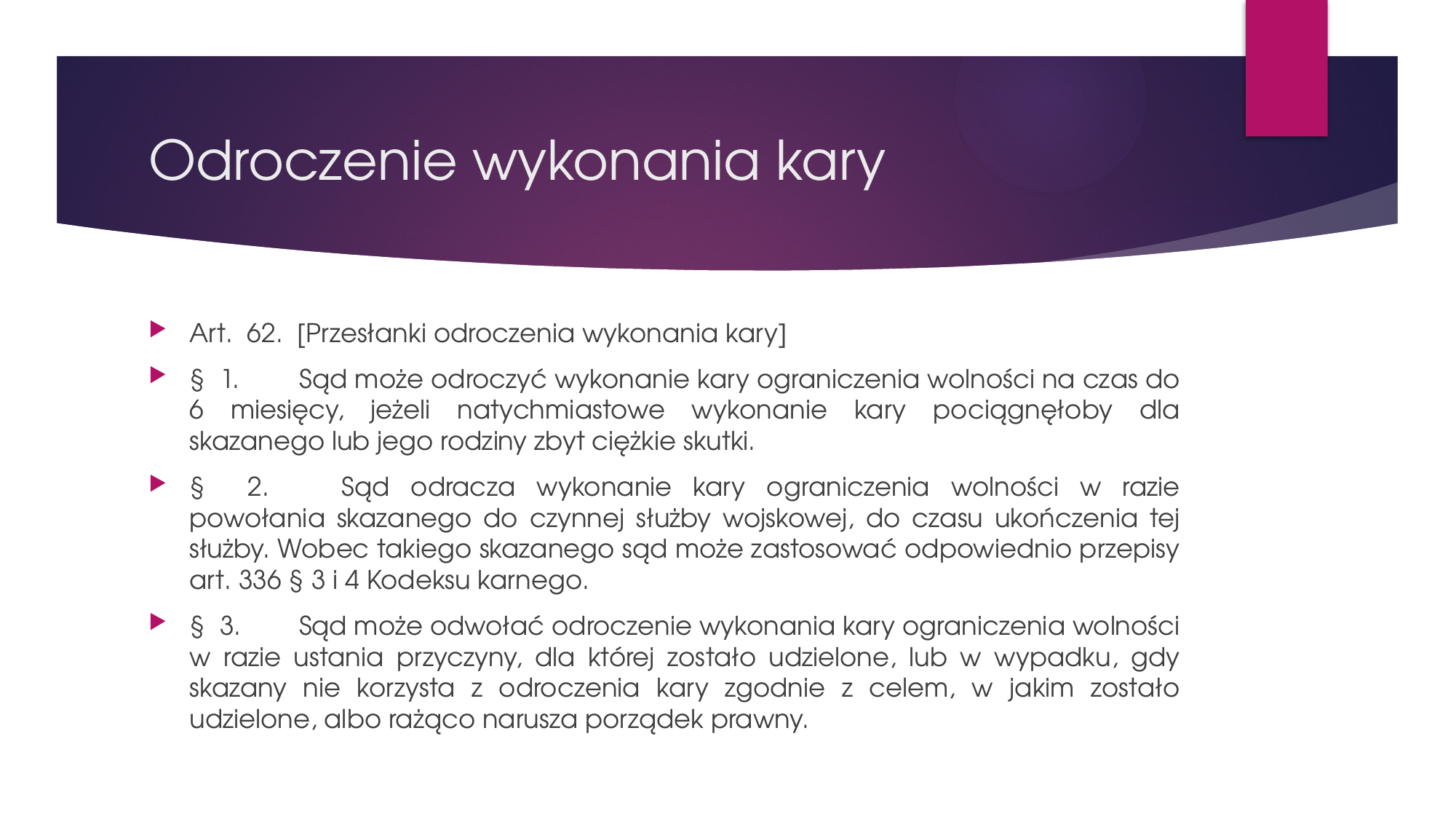

# Odroczenie wykonania kary
Art.  62.  [Przesłanki odroczenia wykonania kary]
§  1. 	Sąd może odroczyć wykonanie kary ograniczenia wolności na czas do 6 miesięcy, jeżeli natychmiastowe wykonanie kary pociągnęłoby dla skazanego lub jego rodziny zbyt ciężkie skutki.
§  2. 	Sąd odracza wykonanie kary ograniczenia wolności w razie powołania skazanego do czynnej służby wojskowej, do czasu ukończenia tej służby. Wobec takiego skazanego sąd może zastosować odpowiednio przepisy art. 336 § 3 i 4 Kodeksu karnego.
§  3. 	Sąd może odwołać odroczenie wykonania kary ograniczenia wolności w razie ustania przyczyny, dla której zostało udzielone, lub w wypadku, gdy skazany nie korzysta z odroczenia kary zgodnie z celem, w jakim zostało udzielone, albo rażąco narusza porządek prawny.